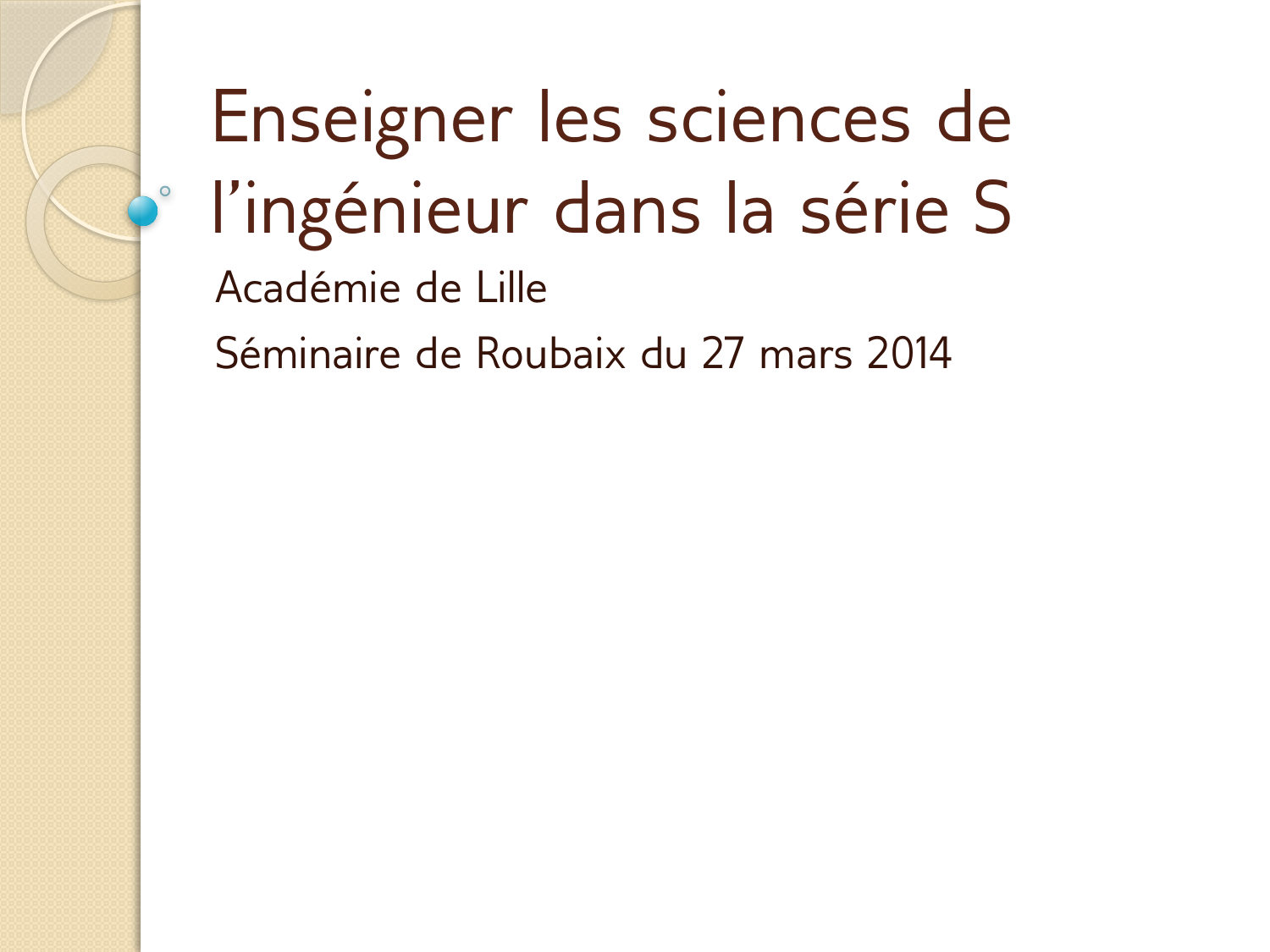

# Enseigner les sciences de l’ingénieur dans la série S
Académie de Lille
Séminaire de Roubaix du 27 mars 2014